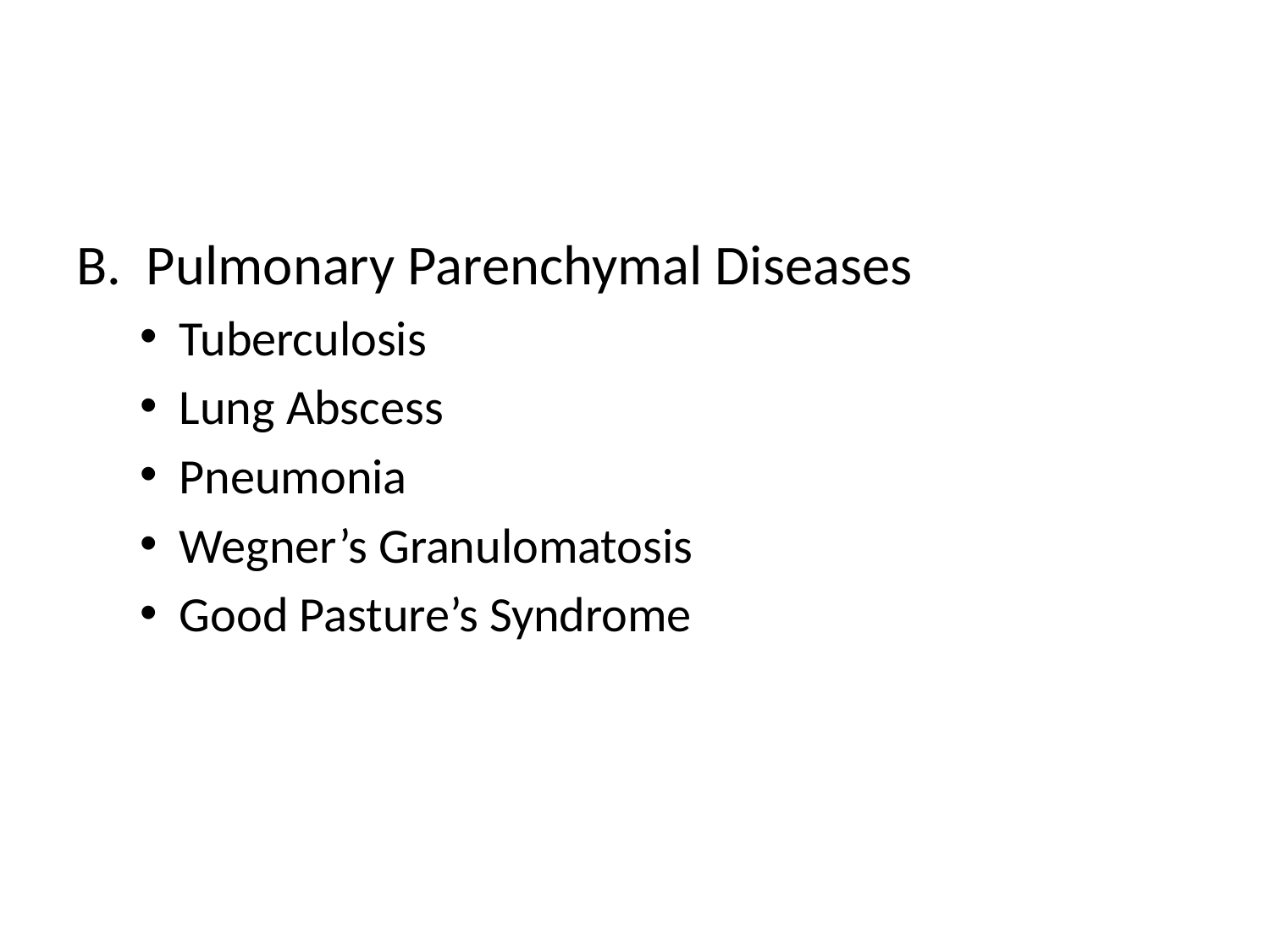

#
B.  Pulmonary Parenchymal Diseases
Tuberculosis
Lung Abscess
Pneumonia
Wegner’s Granulomatosis
Good Pasture’s Syndrome